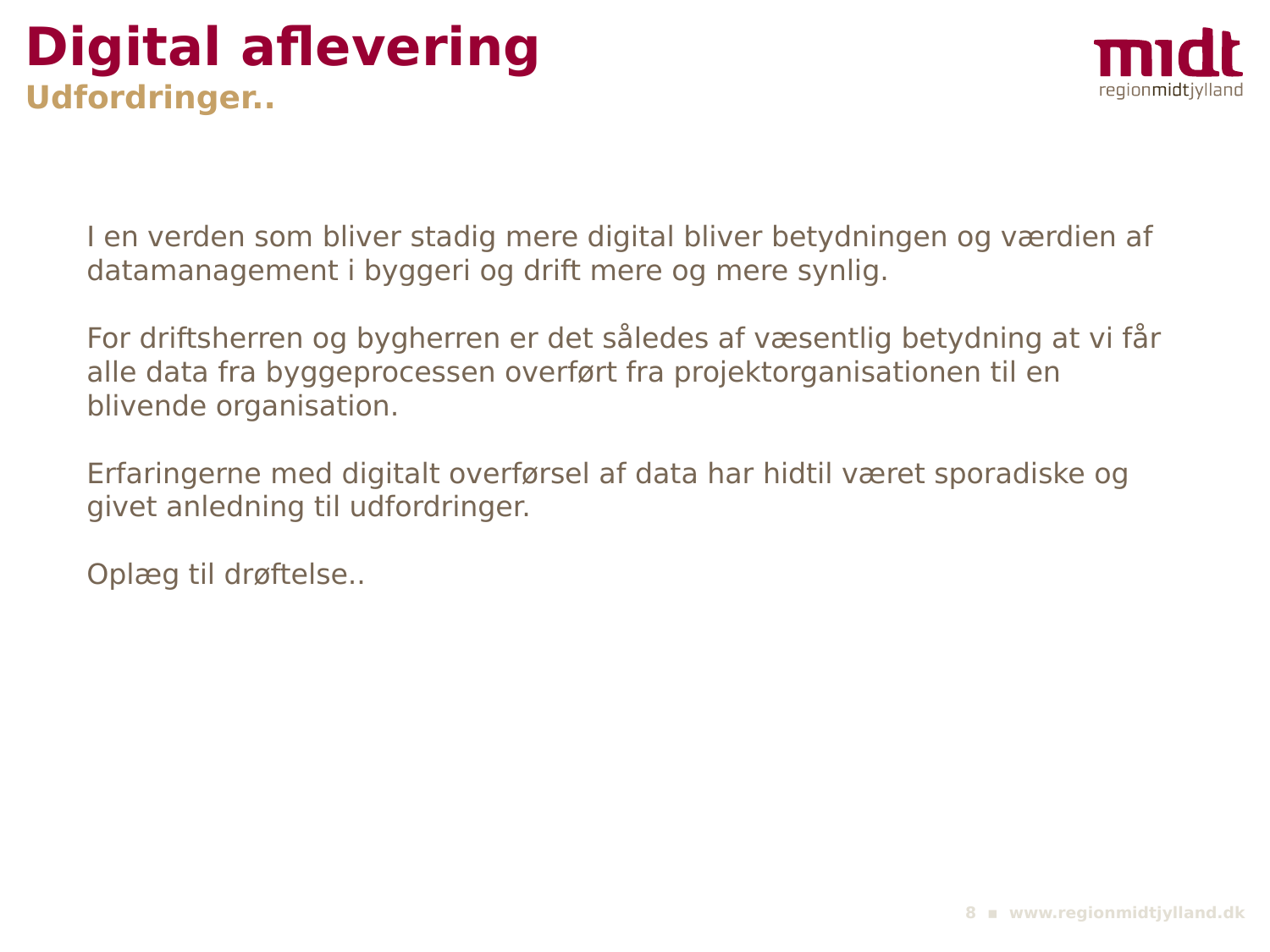

Digital aflevering
Udfordringer..
I en verden som bliver stadig mere digital bliver betydningen og værdien af  datamanagement i byggeri og drift mere og mere synlig.

For driftsherren og bygherren er det således af væsentlig betydning at vi får alle data fra byggeprocessen overført fra projektorganisationen til en blivende organisation.

Erfaringerne med digitalt overførsel af data har hidtil været sporadiske og givet anledning til udfordringer.

Oplæg til drøftelse..

8  ▪  www.regionmidtjylland.dk